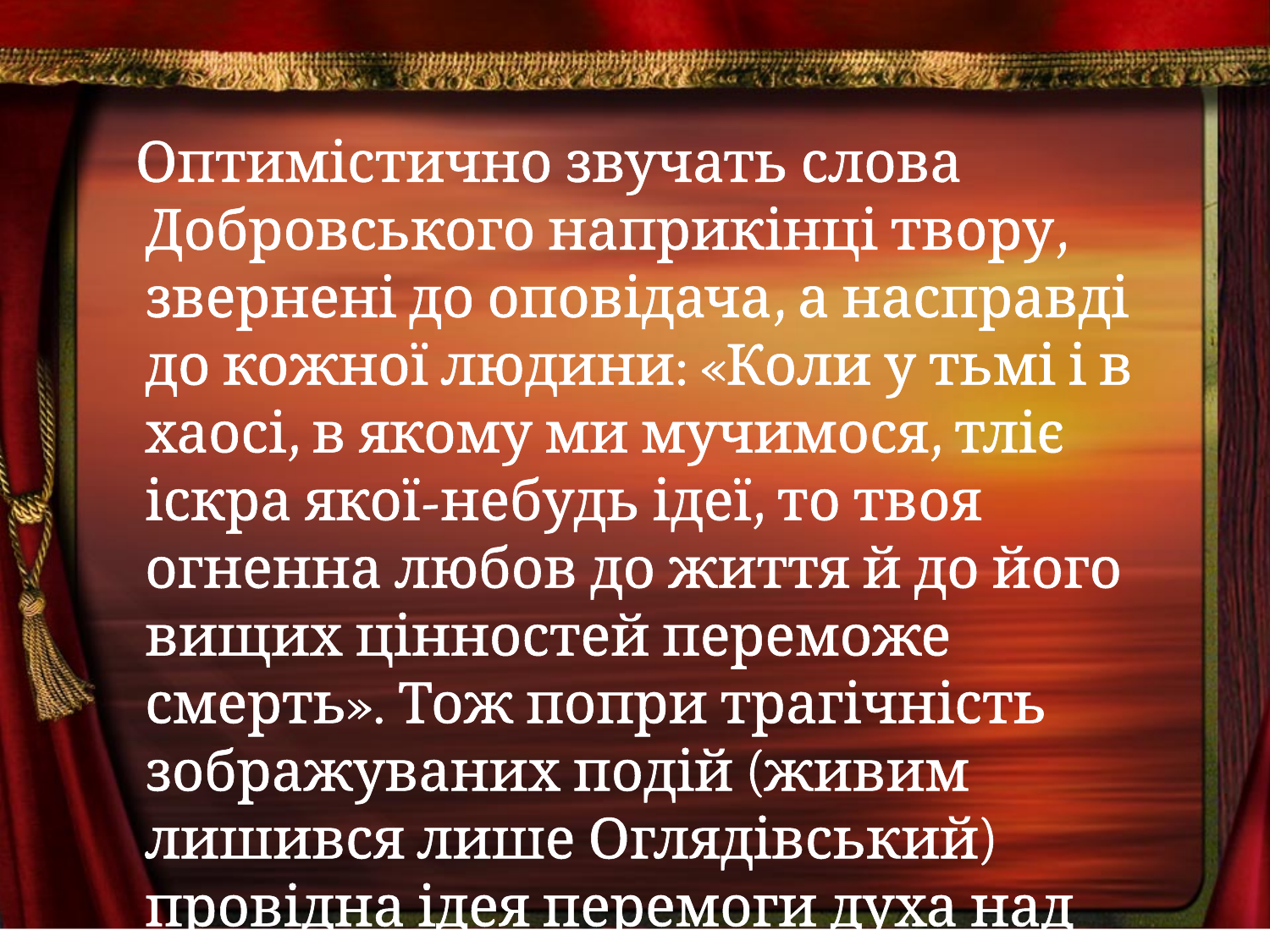

#
   Оптимістично звучать слова Добровського наприкінці твору, звернені до оповідача, а насправді до кожної людини: «Коли у тьмі і в хаосі, в якому ми мучимося, тліє іскра якої-небудь ідеї, то твоя огненна любов до життя й до його вищих цінностей переможе смерть». Тож попри трагічність зображуваних подій (живим лишився лише Оглядівський) провідна ідея перемоги духа над матерією яскраво втілена через засоби експресіонізму.